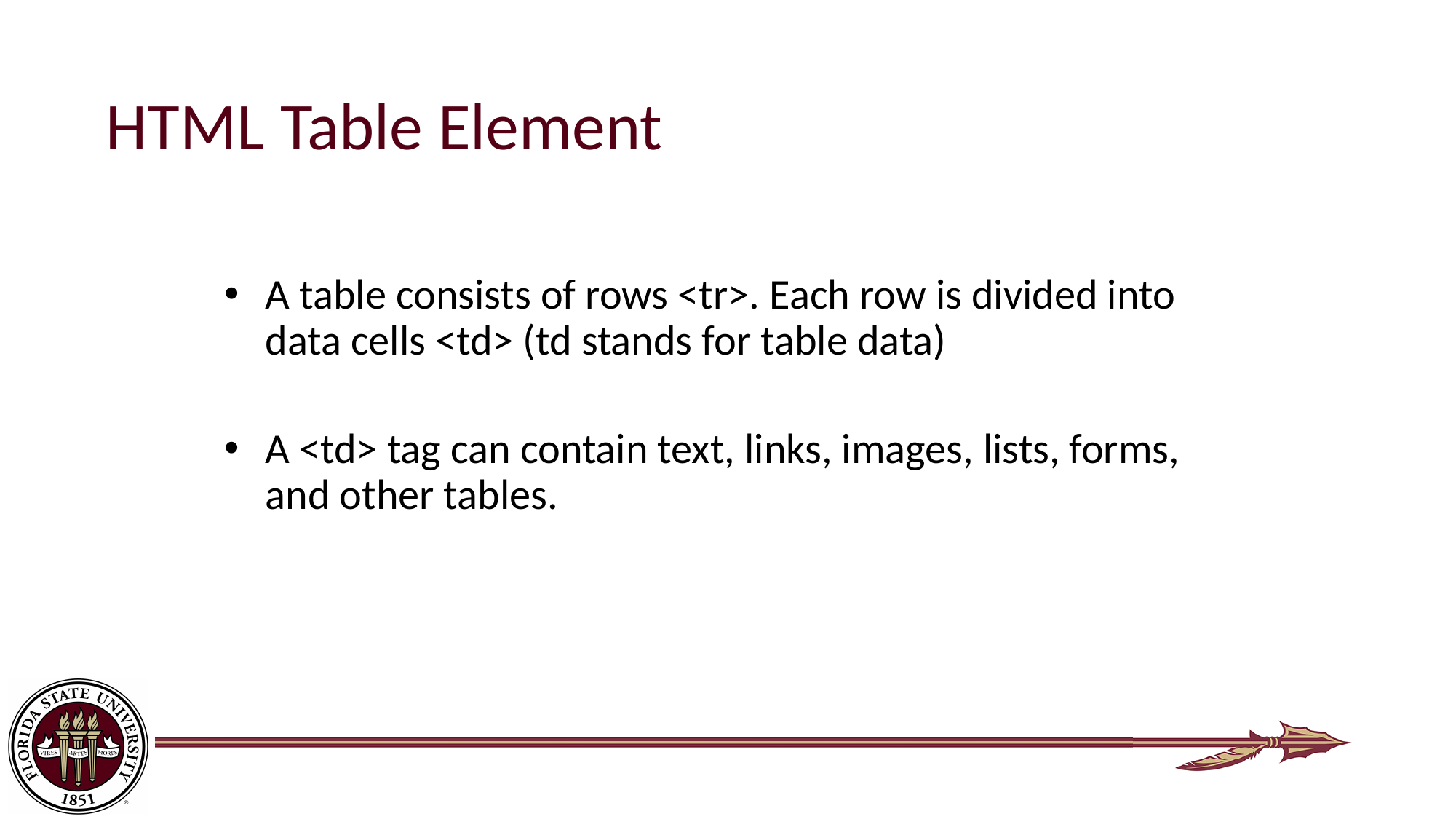

# HTML Table Element
A table consists of rows <tr>. Each row is divided into data cells <td> (td stands for table data)

A <td> tag can contain text, links, images, lists, forms, and other tables.